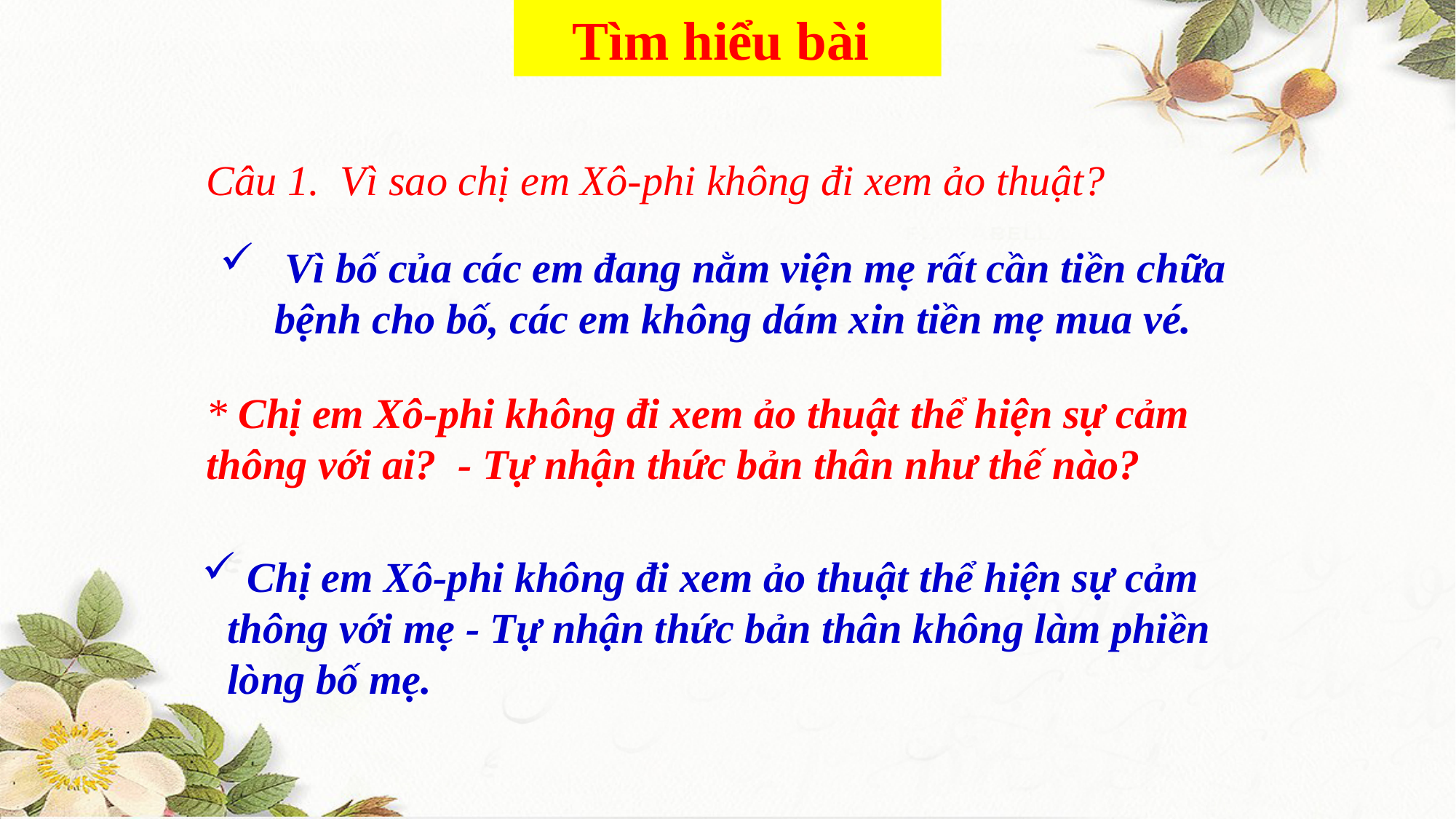

Tìm hiểu bài
Câu 1.  Vì sao chị em Xô-phi không đi xem ảo thuật?
 Vì bố của các em đang nằm viện mẹ rất cần tiền chữa bệnh cho bố, các em không dám xin tiền mẹ mua vé.
* Chị em Xô-phi không đi xem ảo thuật thể hiện sự cảm thông với ai?  - Tự nhận thức bản thân như thế nào?
 Chị em Xô-phi không đi xem ảo thuật thể hiện sự cảm thông với mẹ - Tự nhận thức bản thân không làm phiền lòng bố mẹ.